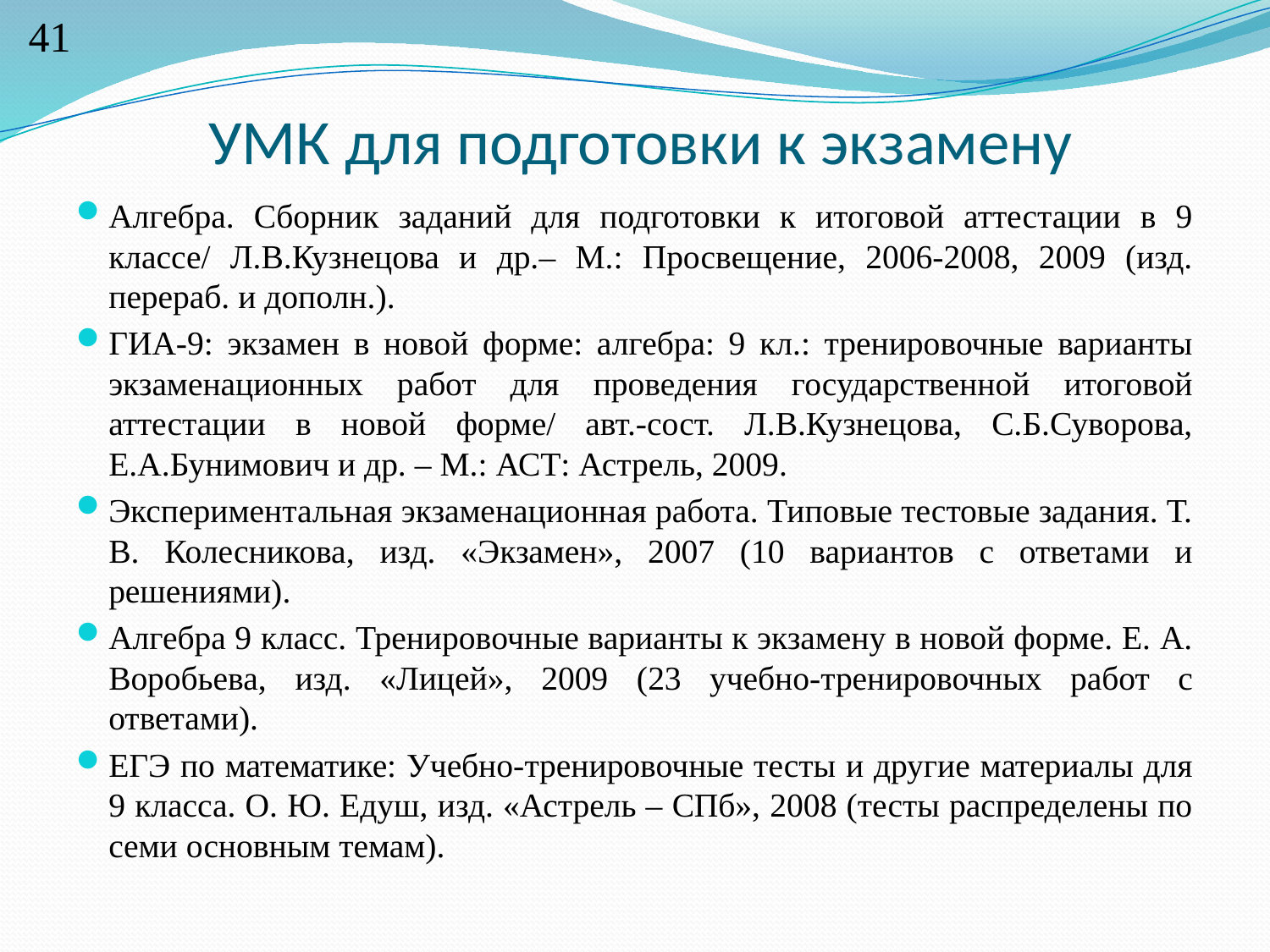

41
# УМК для подготовки к экзамену
Алгебра. Сборник заданий для подготовки к итоговой аттестации в 9 классе/ Л.В.Кузнецова и др.– М.: Просвещение, 2006-2008, 2009 (изд. перераб. и дополн.).
ГИА-9: экзамен в новой форме: алгебра: 9 кл.: тренировочные варианты экзаменационных работ для проведения государственной итоговой аттестации в новой форме/ авт.-сост. Л.В.Кузнецова, С.Б.Суворова, Е.А.Бунимович и др. – М.: АСТ: Астрель, 2009.
Экспериментальная экзаменационная работа. Типовые тестовые задания. Т. В. Колесникова, изд. «Экзамен», 2007 (10 вариантов с ответами и решениями).
Алгебра 9 класс. Тренировочные варианты к экзамену в новой форме. Е. А. Воробьева, изд. «Лицей», 2009 (23 учебно-тренировочных работ с ответами).
ЕГЭ по математике: Учебно-тренировочные тесты и другие материалы для 9 класса. О. Ю. Едуш, изд. «Астрель – СПб», 2008 (тесты распределены по семи основным темам).